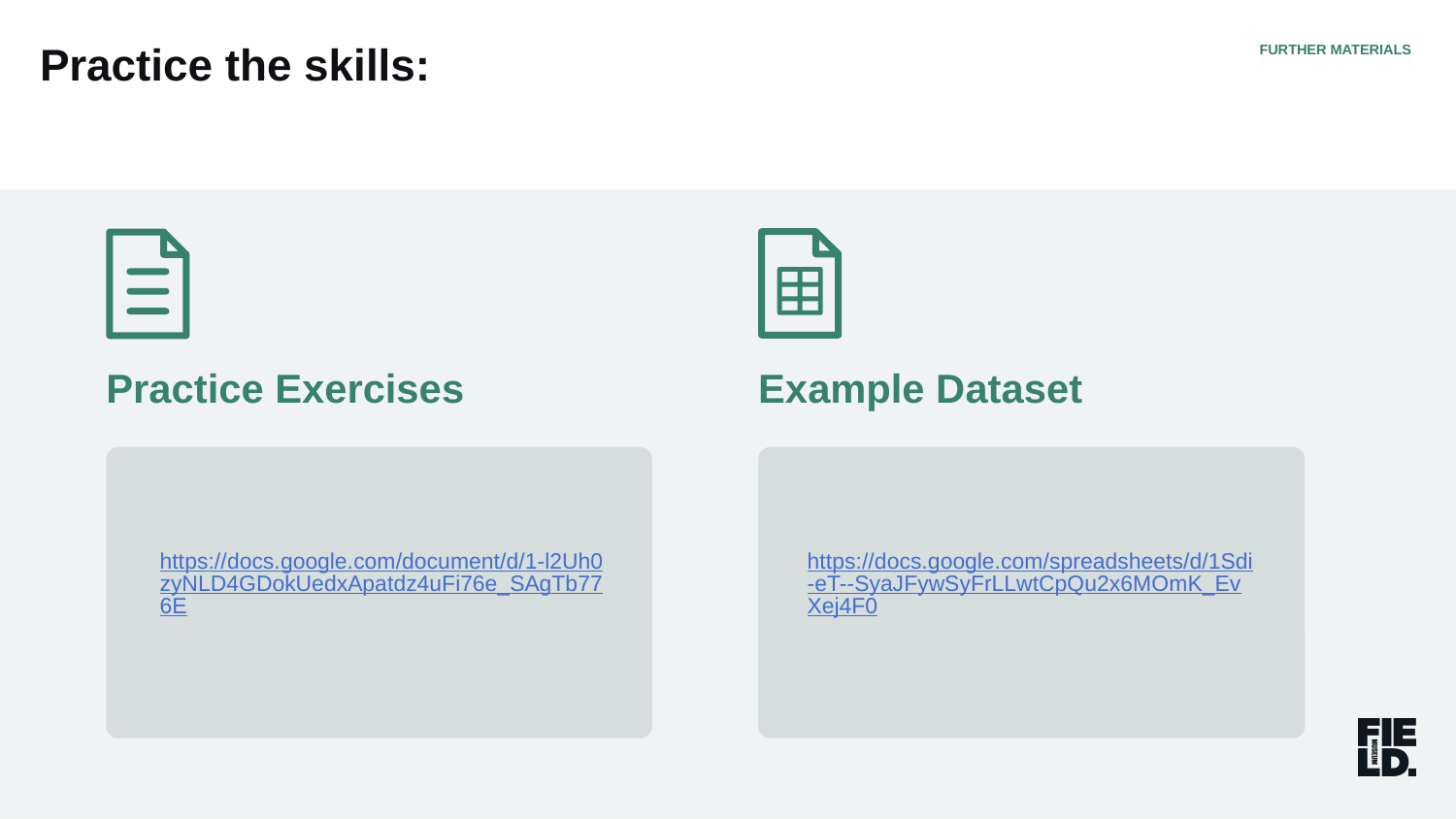

FURTHER MATERIALS
Practice the skills:

Practice Exercises
Example Dataset

https://docs.google.com/document/d/1-l2Uh0zyNLD4GDokUedxApatdz4uFi76e_SAgTb776E
https://docs.google.com/spreadsheets/d/1Sdi-eT--SyaJFywSyFrLLwtCpQu2x6MOmK_EvXej4F0